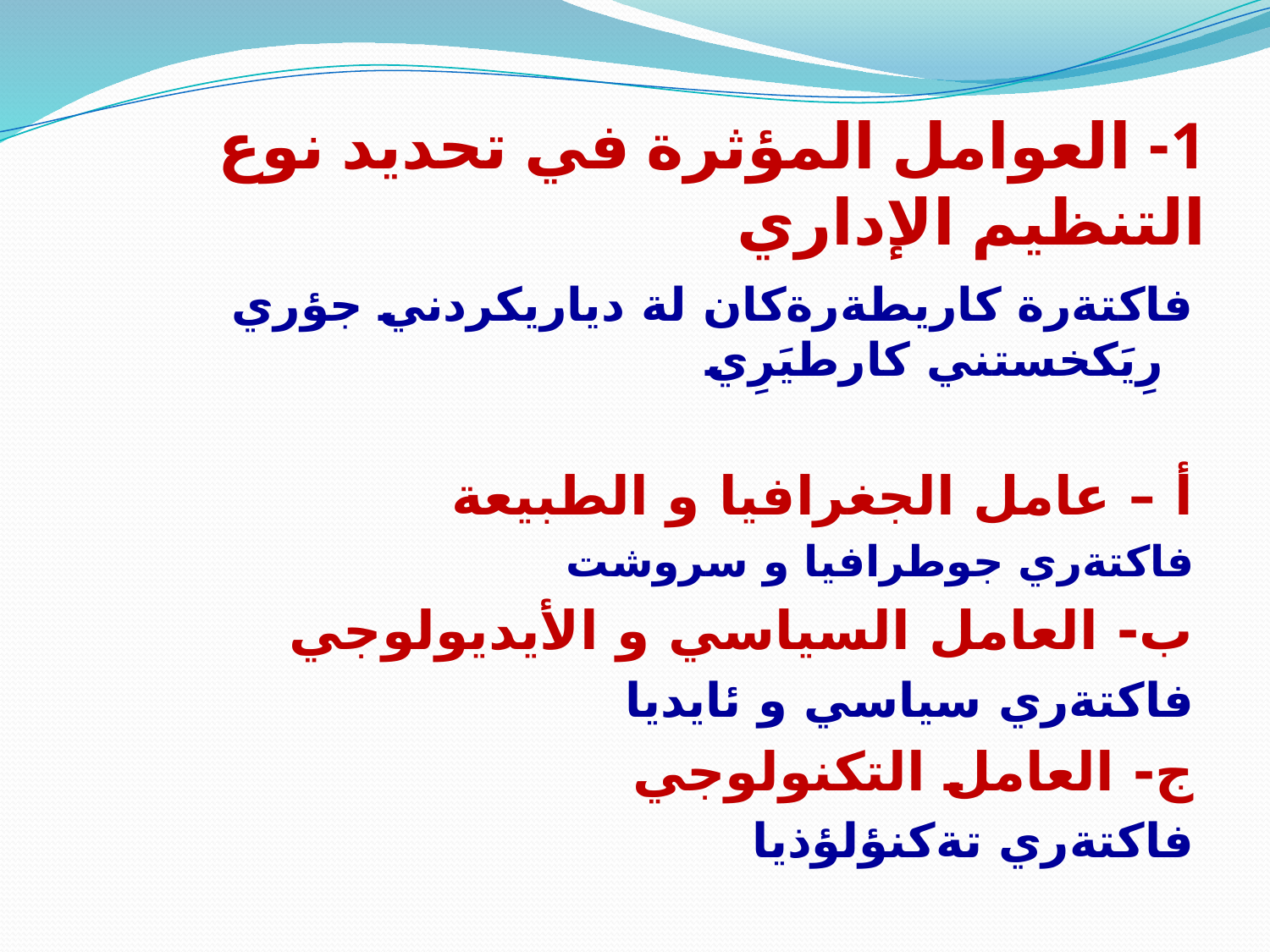

# 1- العوامل المؤثرة في تحديد نوع التنظيم الإداري
فاكتةرة كاريطةرةكان لة دياريكردني جؤري رِيَكخستني كارطيَرِي

أ – عامل الجغرافيا و الطبيعة
فاكتةري جوطرافيا و سروشت
ب- العامل السياسي و الأيديولوجي
فاكتةري سياسي و ئايديا
ج- العامل التكنولوجي
فاكتةري تةكنؤلؤذيا